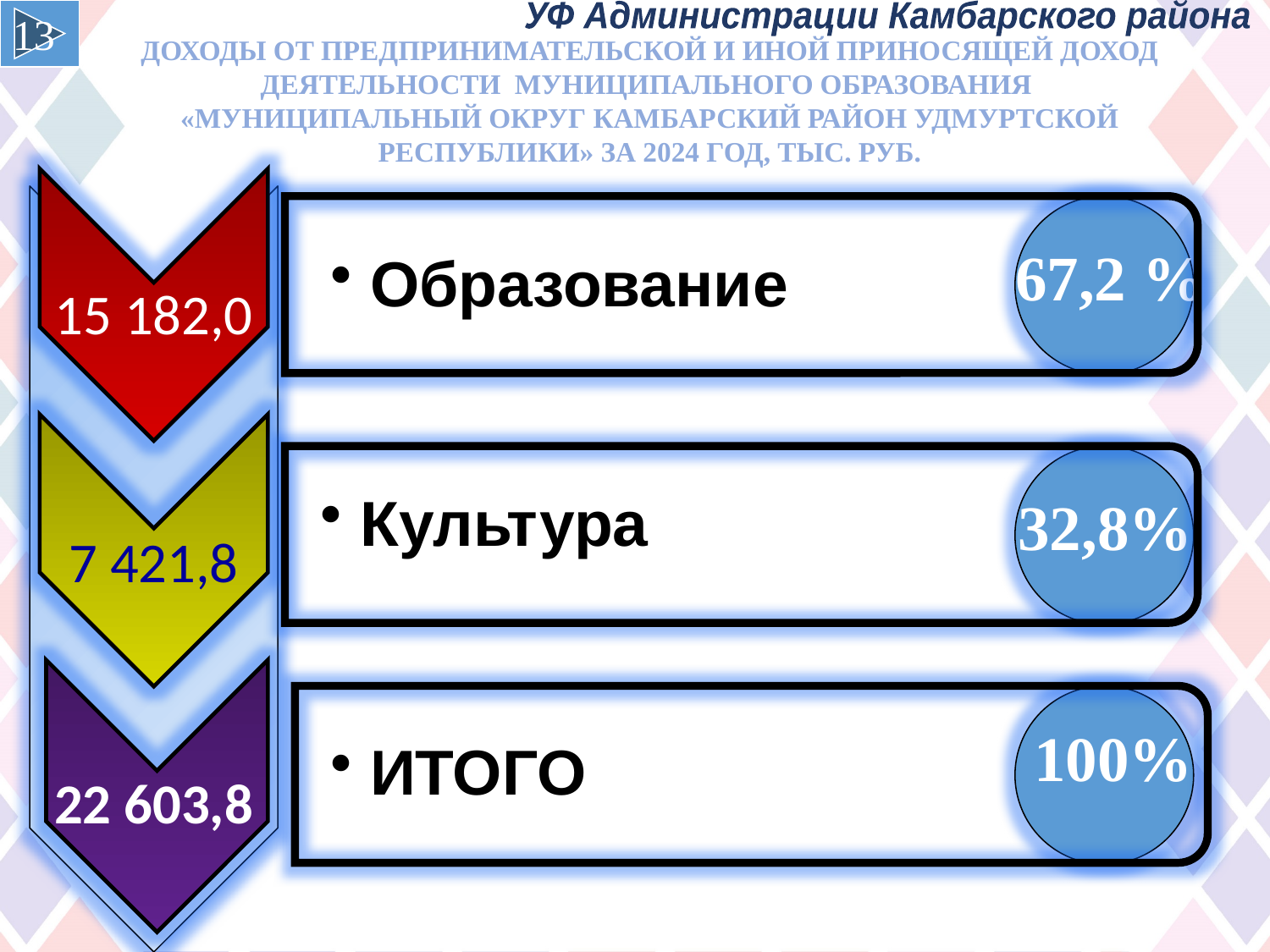

13
УФ Администрации Камбарского района
ДОХОДЫ ОТ ПРЕДПРИНИМАТЕЛЬСКОЙ И ИНОЙ ПРИНОСЯЩЕЙ ДОХОД ДЕЯТЕЛЬНОСТИ  МУНИЦИПАЛЬНОГО ОБРАЗОВАНИЯ  «МУНИЦИПАЛЬНЫЙ ОКРУГ КАМБАРСКИЙ РАЙОН УДМУРТСКОЙ РЕСПУБЛИКИ» за 2024 год, тыс. руб.

15 182,0

Образование
67,2 %

7 421,8

Культура
32,8%

22 603,8

ИТОГО
 100%